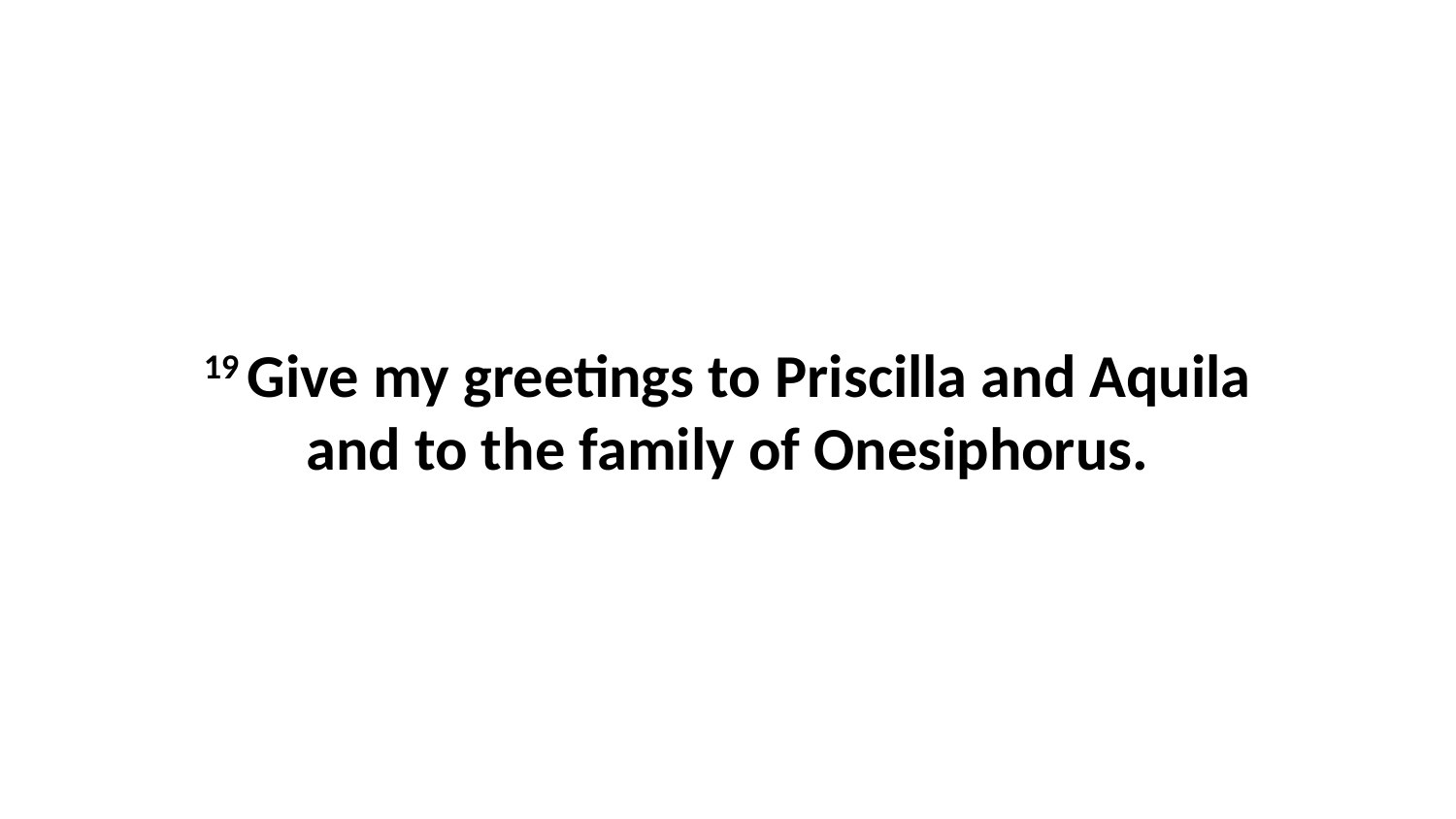

19 Give my greetings to Priscilla and Aquila and to the family of Onesiphorus.